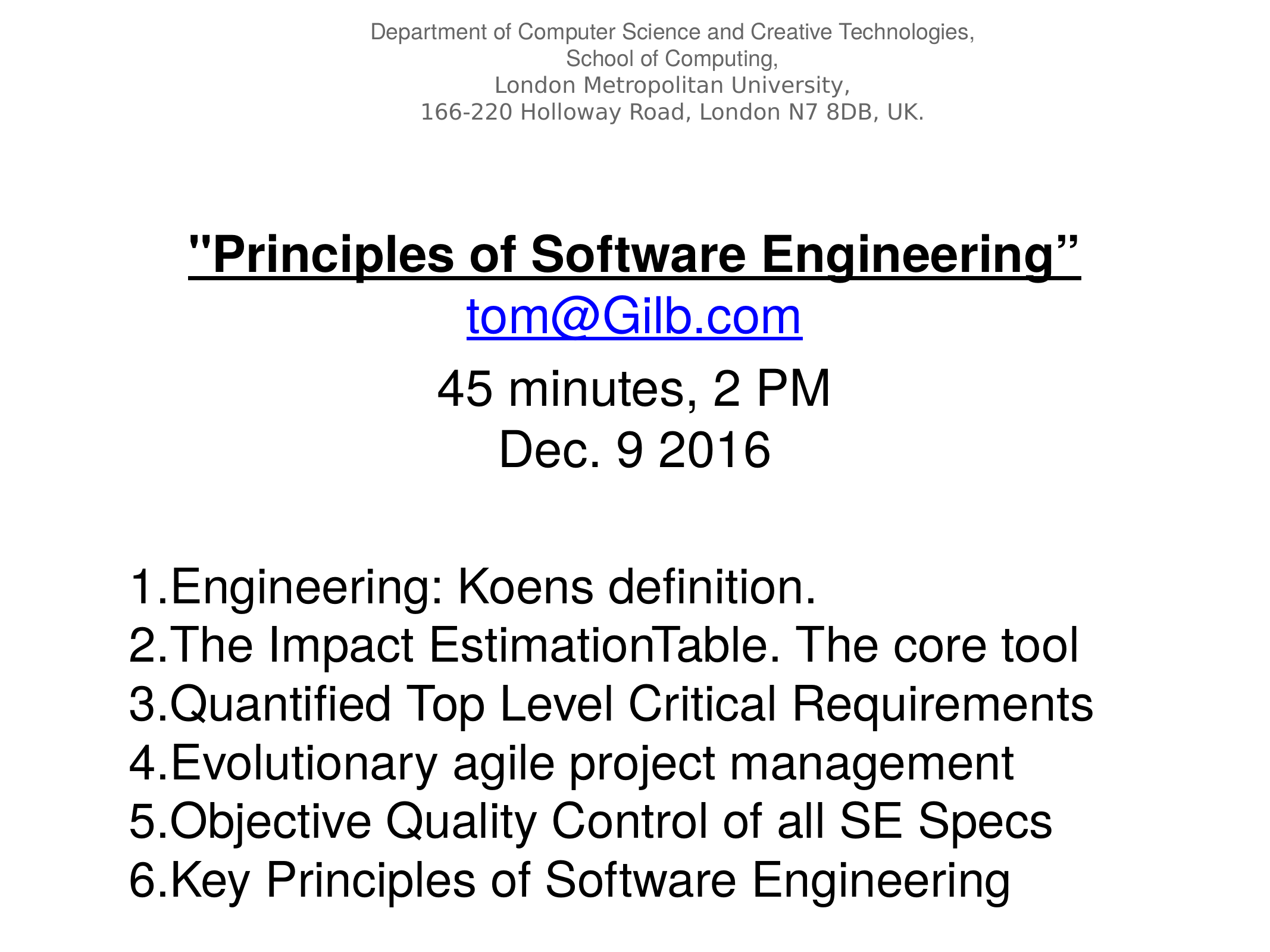

Department of Computer Science and Creative Technologies,
School of Computing,
London Metropolitan University,
166-220 Holloway Road, London N7 8DB, UK.
# "Principles of Software Engineering”
tom@Gilb.com
45 minutes, 2 PM
Dec. 9 2016

Engineering: Koens definition.
The Impact EstimationTable. The core tool
Quantified Top Level Critical Requirements
Evolutionary agile project management
Objective Quality Control of all SE Specs
Key Principles of Software Engineering
1